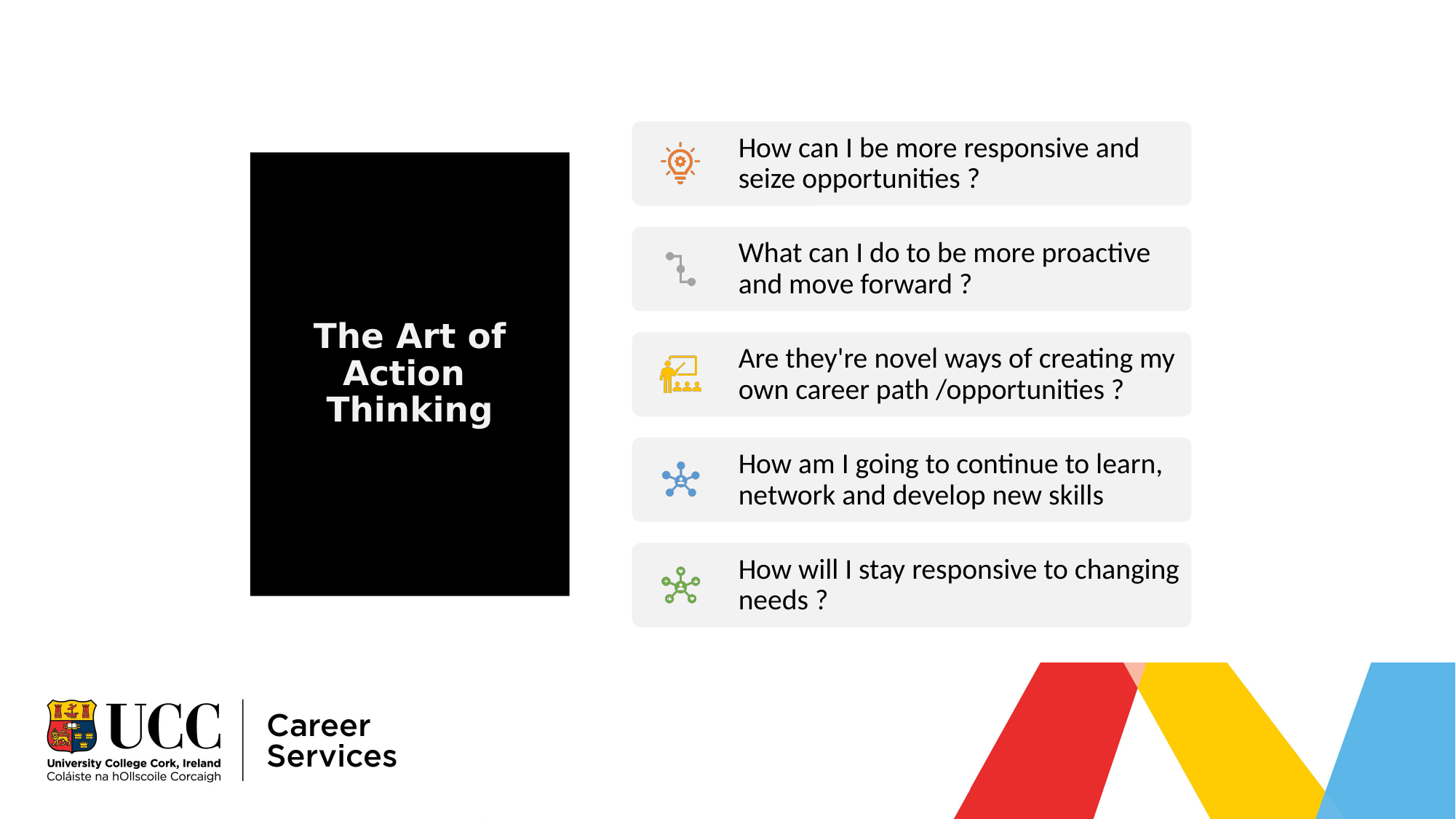

How can I be more responsive and seize opportunities ?
What can I do to be more proactive and move forward ?
Are they're novel ways of creating my own career path /opportunities ?
How am I going to continue to learn, network and develop new skills
How will I stay responsive to changing needs ?
# The Art of Action Thinking